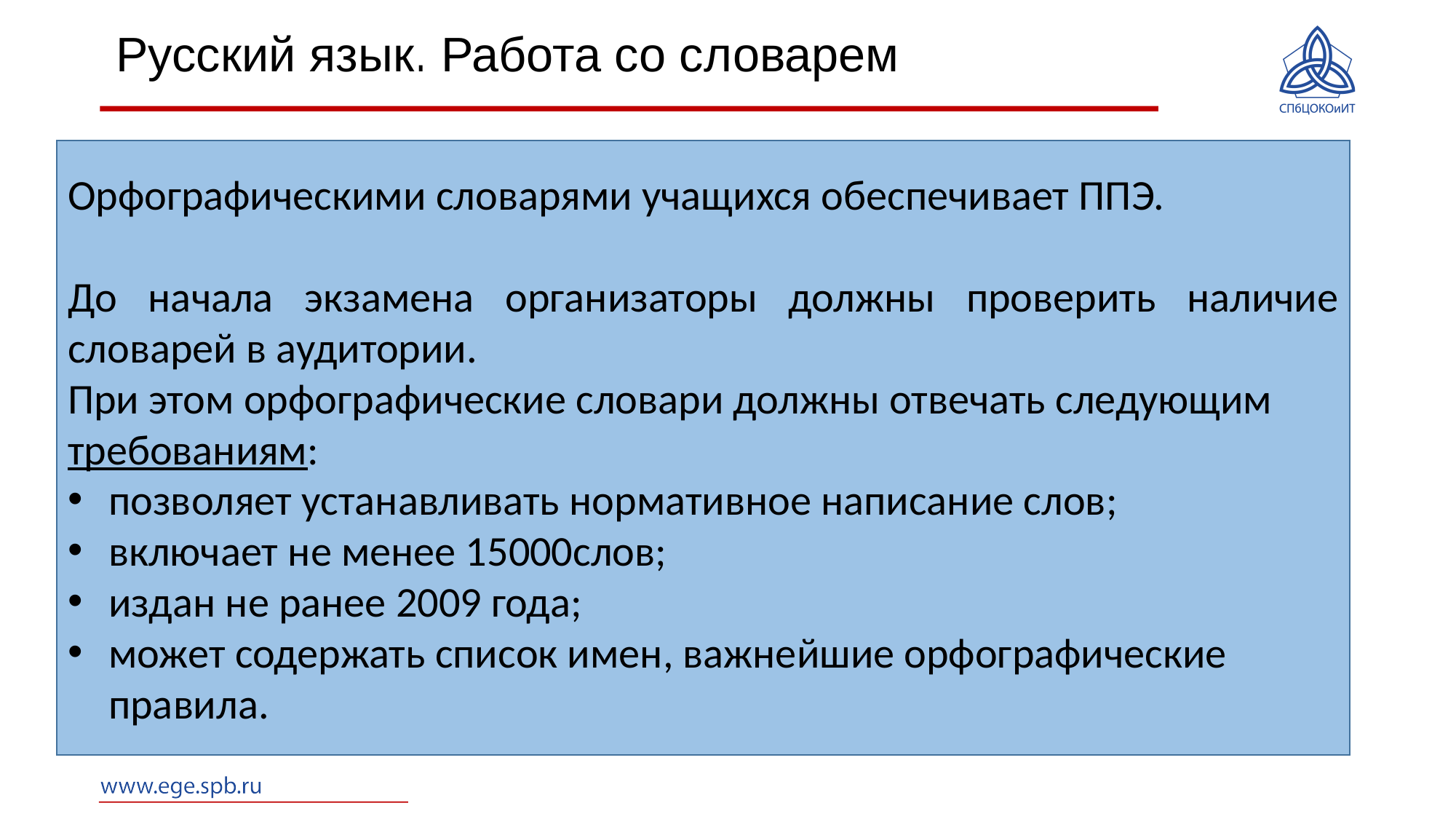

# Русский язык. Работа со словарем
Орфографическими словарями учащихся обеспечивает ППЭ.

До начала экзамена организаторы должны проверить наличие словарей в аудитории.
При этом орфографические словари должны отвечать следующим требованиям:
позволяет устанавливать нормативное написание слов;
включает не менее 15000слов;
издан не ранее 2009 года;
может содержать список имен, важнейшие орфографические правила.